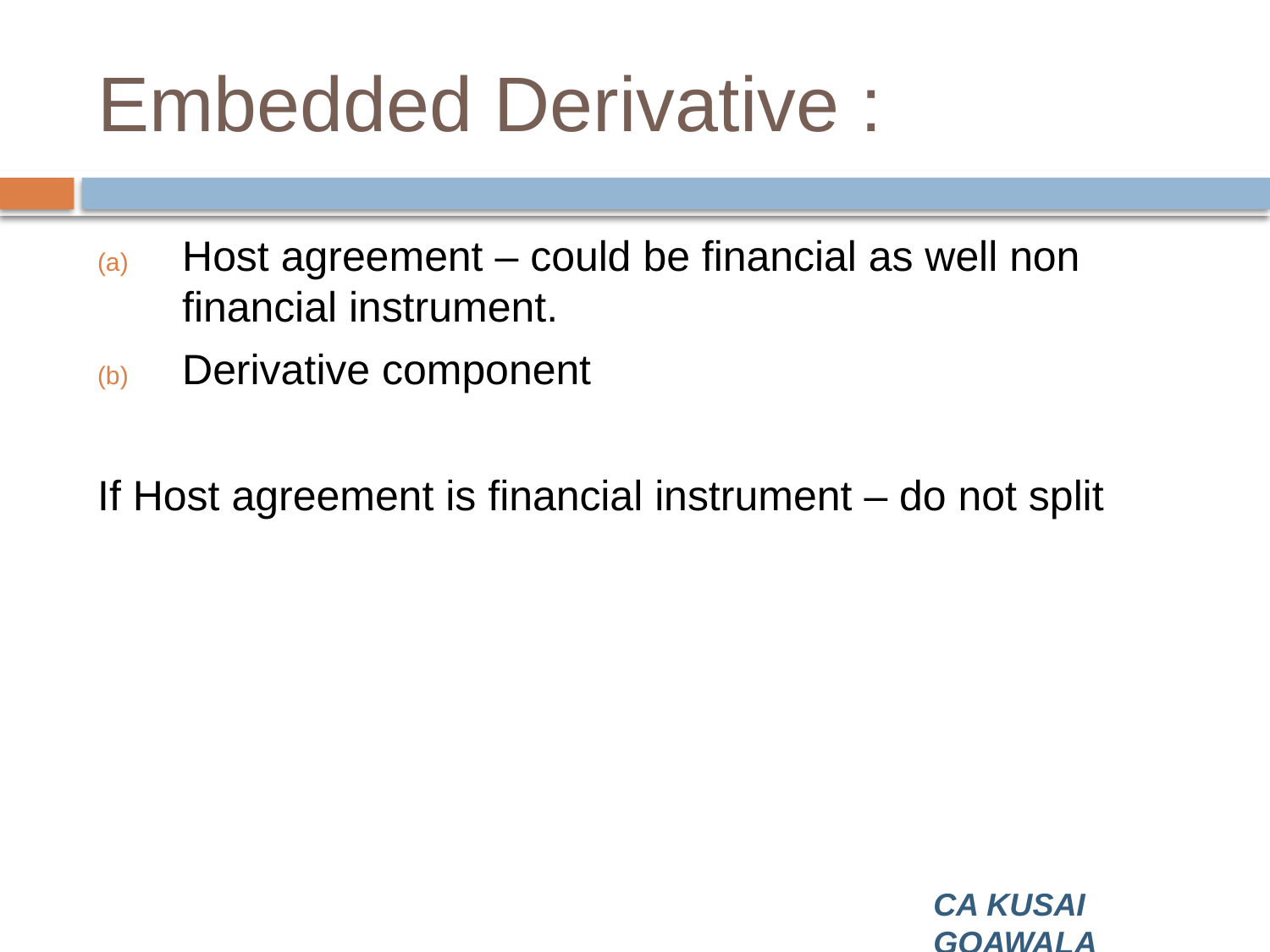

# Embedded Derivative :
Host agreement – could be financial as well non financial instrument.
Derivative component

If Host agreement is financial instrument – do not split

CA KUSAI GOAWALA